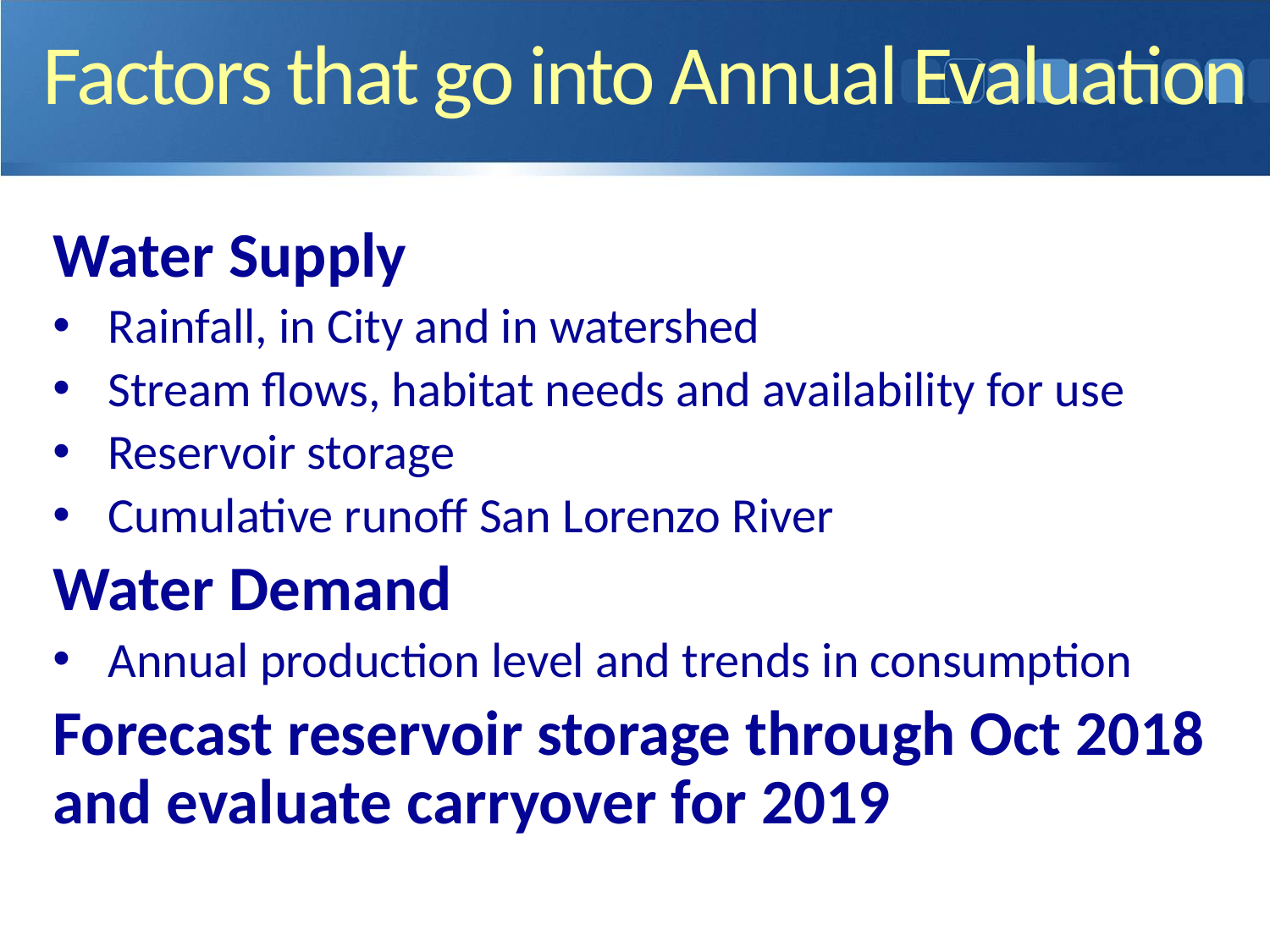

# Factors that go into Annual Evaluation
Water Supply
Rainfall, in City and in watershed
Stream flows, habitat needs and availability for use
Reservoir storage
Cumulative runoff San Lorenzo River
Water Demand
Annual production level and trends in consumption
Forecast reservoir storage through Oct 2018 and evaluate carryover for 2019